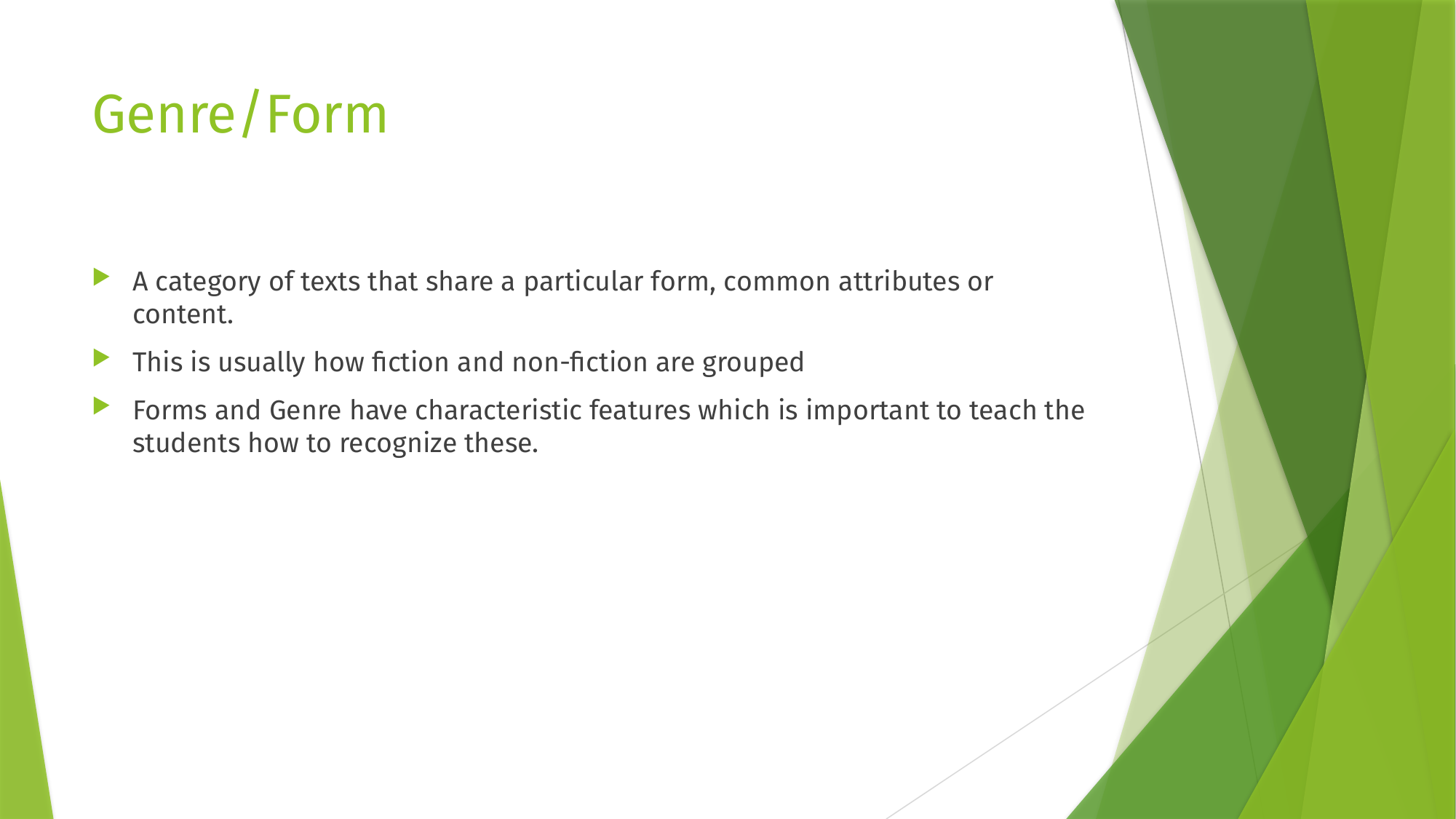

# Genre/Form
A category of texts that share a particular form, common attributes or content.
This is usually how fiction and non-fiction are grouped
Forms and Genre have characteristic features which is important to teach the students how to recognize these.